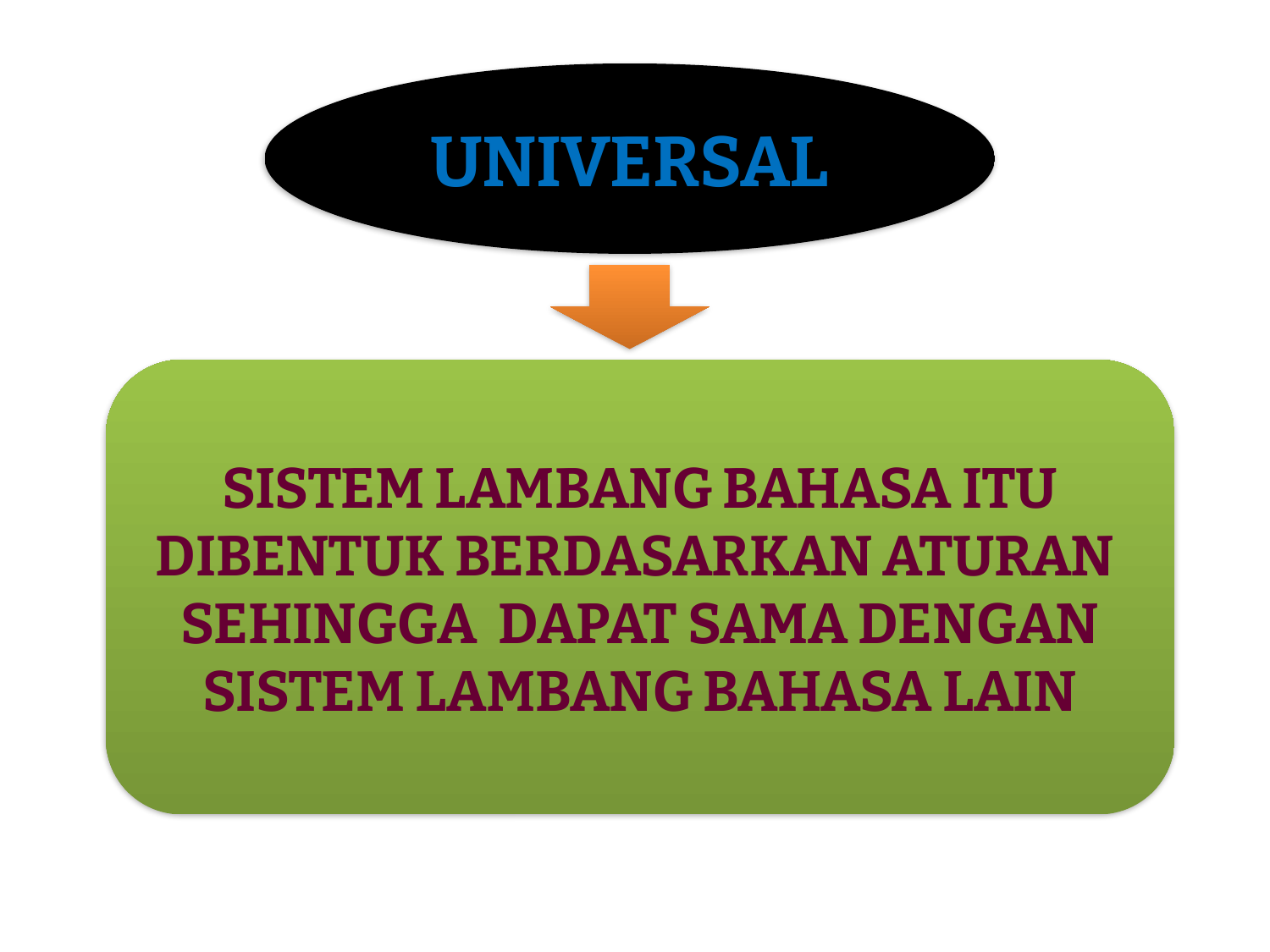

#

UNIVERSAL

SISTEM LAMBANG BAHASA ITU DIBENTUK BERDASARKAN ATURAN  SEHINGGA  DAPAT SAMA DENGAN SISTEM LAMBANG BAHASA LAIN